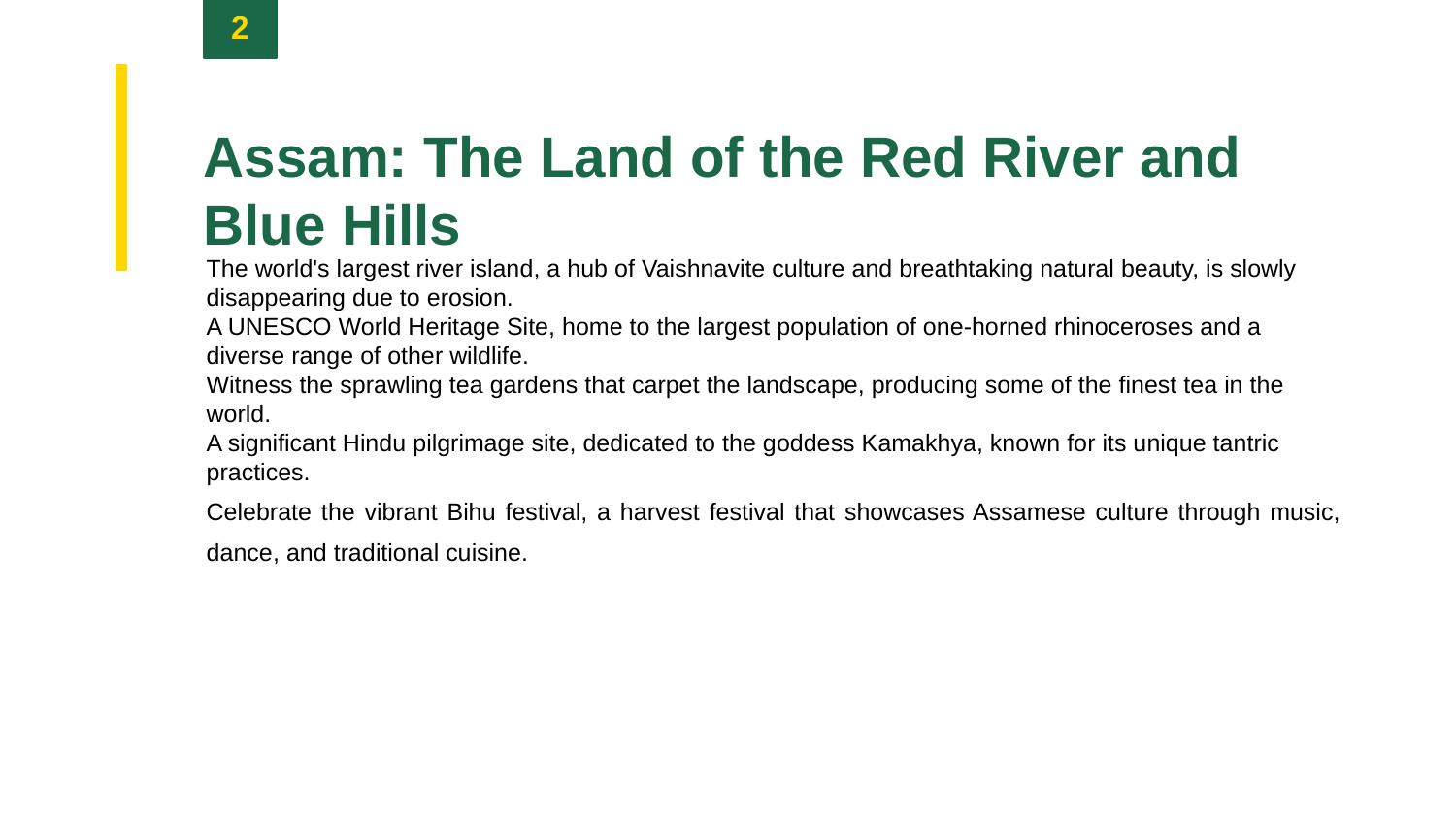

2

Assam: The Land of the Red River and Blue Hills
The world's largest river island, a hub of Vaishnavite culture and breathtaking natural beauty, is slowly disappearing due to erosion.
A UNESCO World Heritage Site, home to the largest population of one-horned rhinoceroses and a diverse range of other wildlife.
Witness the sprawling tea gardens that carpet the landscape, producing some of the finest tea in the world.
A significant Hindu pilgrimage site, dedicated to the goddess Kamakhya, known for its unique tantric practices.
Celebrate the vibrant Bihu festival, a harvest festival that showcases Assamese culture through music, dance, and traditional cuisine.